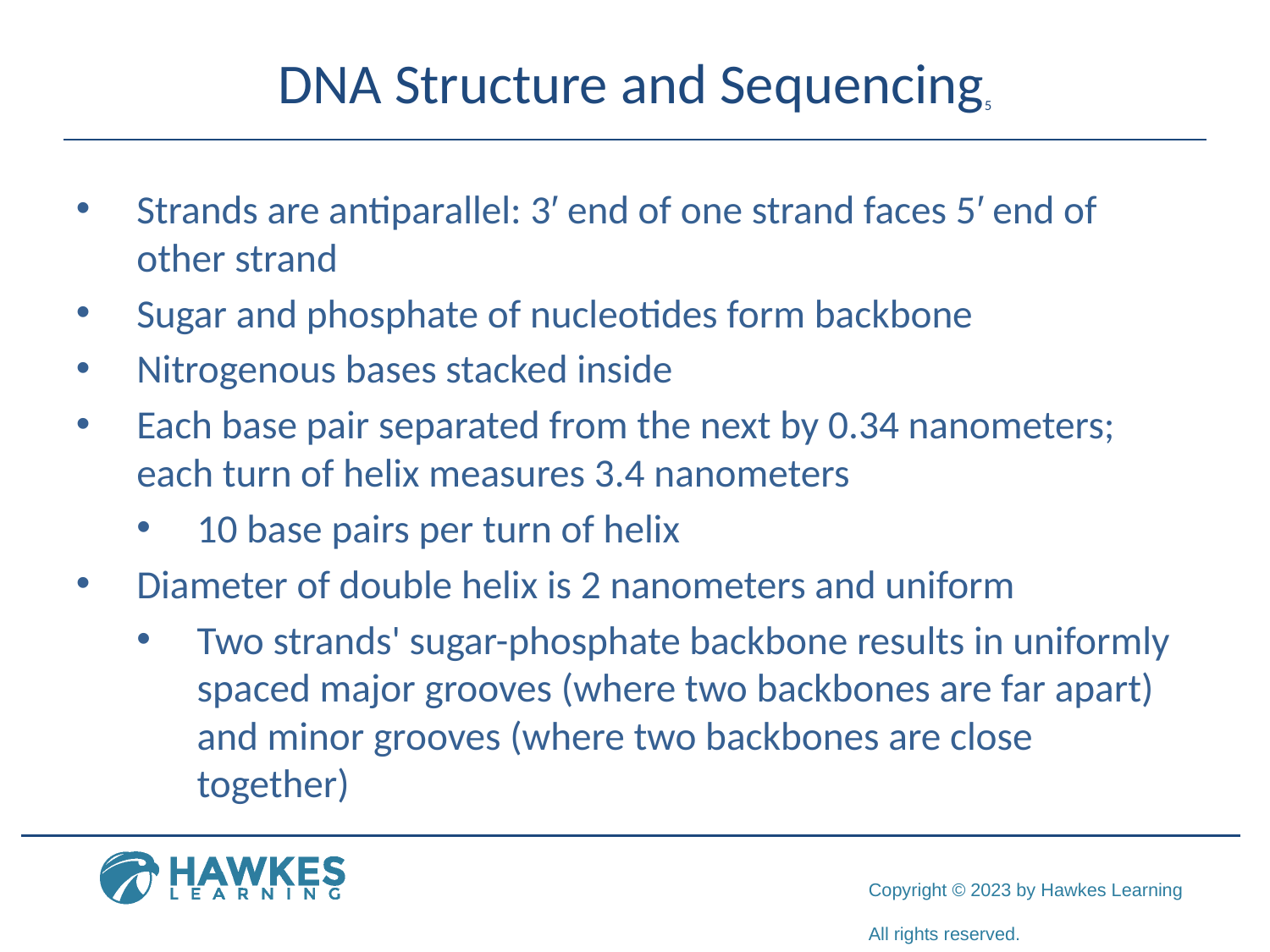

# DNA Structure and Sequencing5
Strands are antiparallel: 3′ end of one strand faces 5′ end of other strand
Sugar and phosphate of nucleotides form backbone
Nitrogenous bases stacked inside
Each base pair separated from the next by 0.34 nanometers; each turn of helix measures 3.4 nanometers
10 base pairs per turn of helix
Diameter of double helix is 2 nanometers and uniform
Two strands' sugar-phosphate backbone results in uniformly spaced major grooves (where two backbones are far apart) and minor grooves (where two backbones are close together)